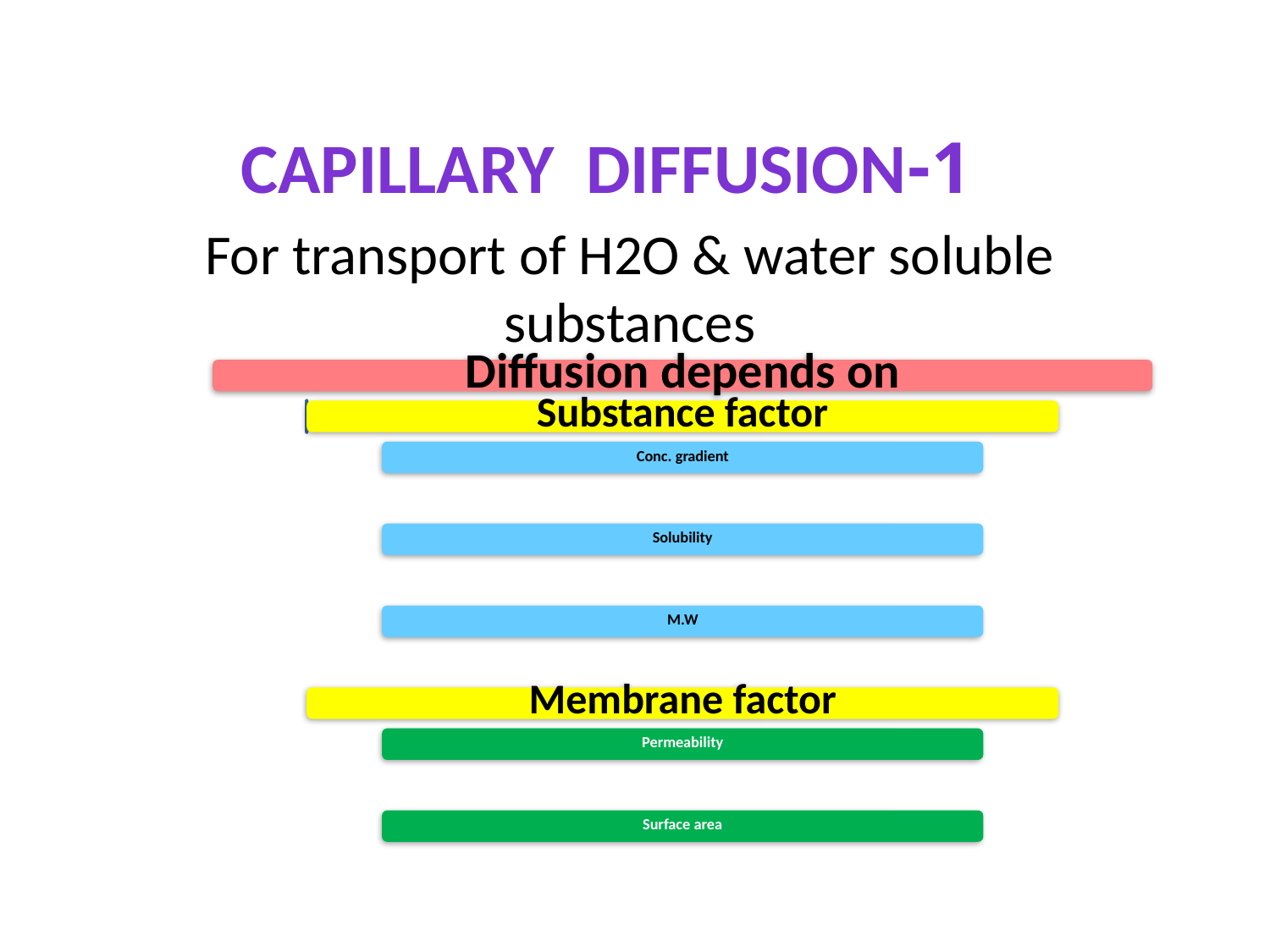

1-capillary  diffusion
For transport of H2O & water soluble substances
Diffusion depends on
Substance factor
Conc. gradient
M.W
Membrane factor
Surface area
Solubility
Permeability